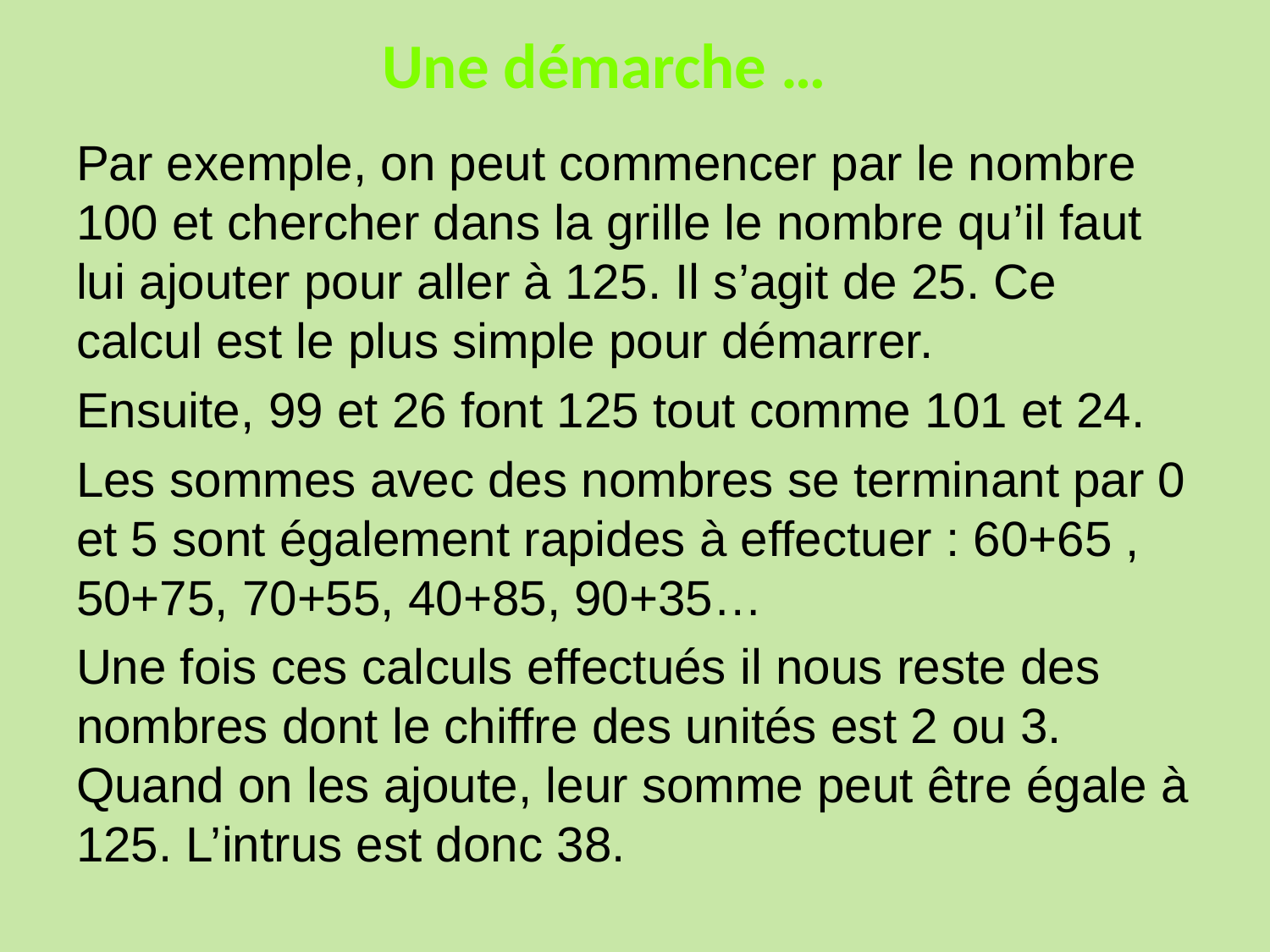

# Une démarche …
Par exemple, on peut commencer par le nombre 100 et chercher dans la grille le nombre qu’il faut lui ajouter pour aller à 125. Il s’agit de 25. Ce calcul est le plus simple pour démarrer.
Ensuite, 99 et 26 font 125 tout comme 101 et 24.
Les sommes avec des nombres se terminant par 0 et 5 sont également rapides à effectuer : 60+65 , 50+75, 70+55, 40+85, 90+35…
Une fois ces calculs effectués il nous reste des nombres dont le chiffre des unités est 2 ou 3. Quand on les ajoute, leur somme peut être égale à 125. L’intrus est donc 38.